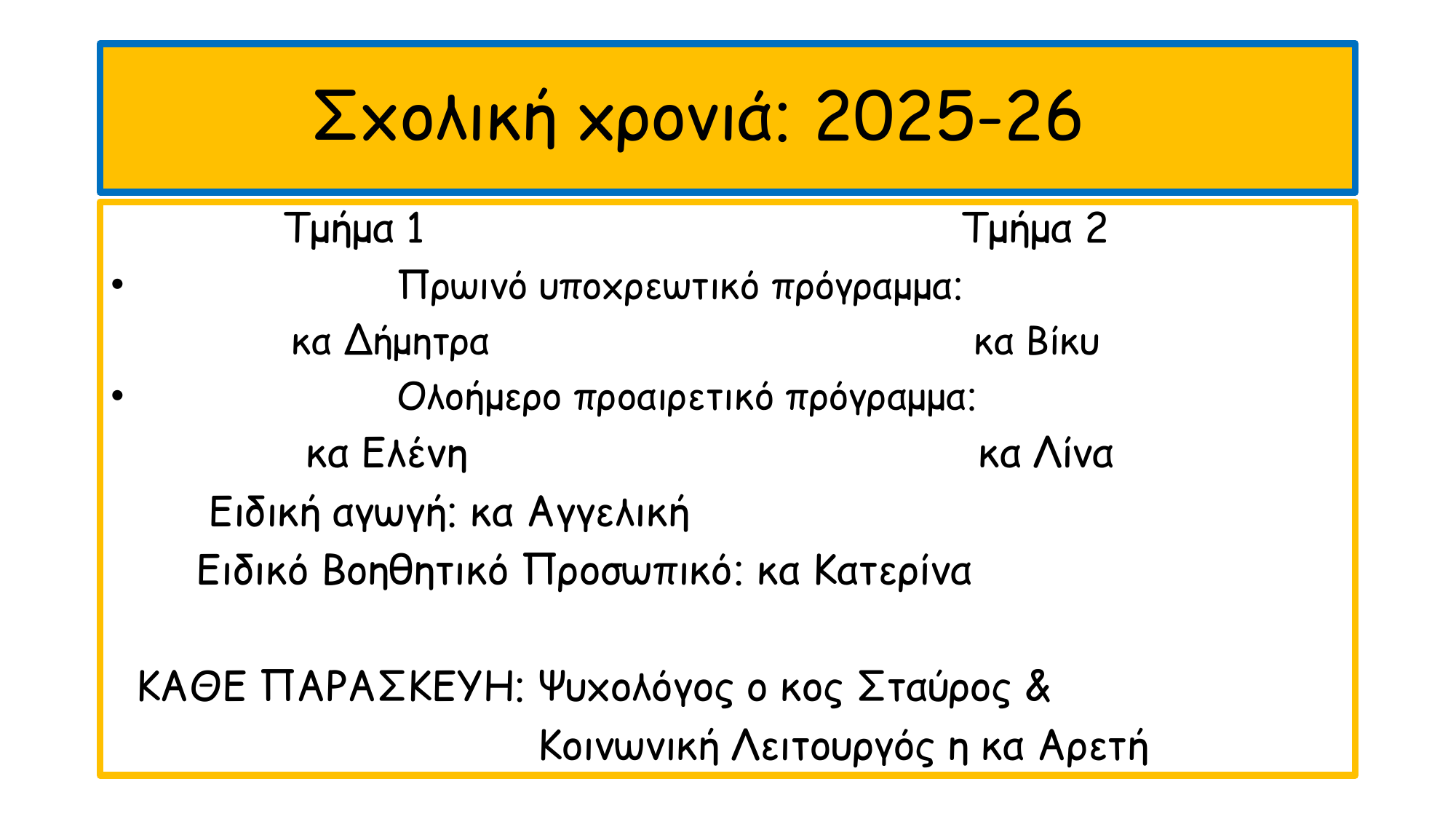

# Σχολική χρονιά: 2025-26
              Τμήμα 1                                            Τμήμα 2
                       Πρωινό υποχρεωτικό πρόγραμμα:
                κα Δήμητρα                                           κα Βίκυ
                       Ολοήμερο προαιρετικό πρόγραμμα:
                κα Ελένη                                          κα Λίνα
        Ειδική αγωγή: κα Αγγελική
       Ειδικό Βοηθητικό Προσωπικό: κα Κατερίνα

  ΚΑΘΕ ΠΑΡΑΣΚΕΥΗ: Ψυχολόγος ο κος Σταύρος &
                                   Κοινωνική Λειτουργός η κα Αρετή